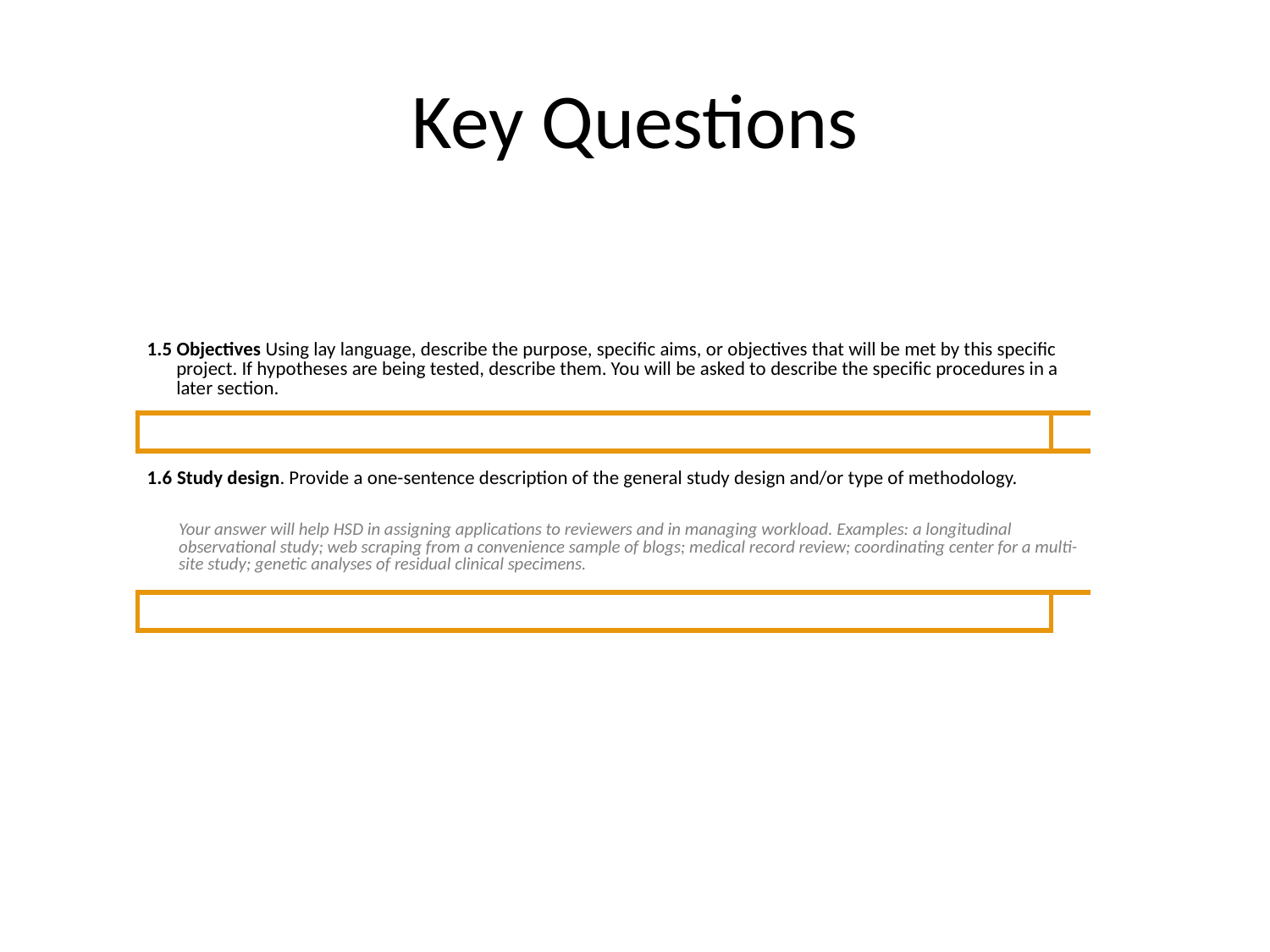

# Key Questions
| 1.5 Objectives Using lay language, describe the purpose, specific aims, or objectives that will be met by this specific project. If hypotheses are being tested, describe them. You will be asked to describe the specific procedures in a later section. |  |
| --- | --- |
|  |  |
| 1.6 Study design. Provide a one-sentence description of the general study design and/or type of methodology. |  |
| Your answer will help HSD in assigning applications to reviewers and in managing workload. Examples: a longitudinal observational study; web scraping from a convenience sample of blogs; medical record review; coordinating center for a multi-site study; genetic analyses of residual clinical specimens. |  |
|  |  |